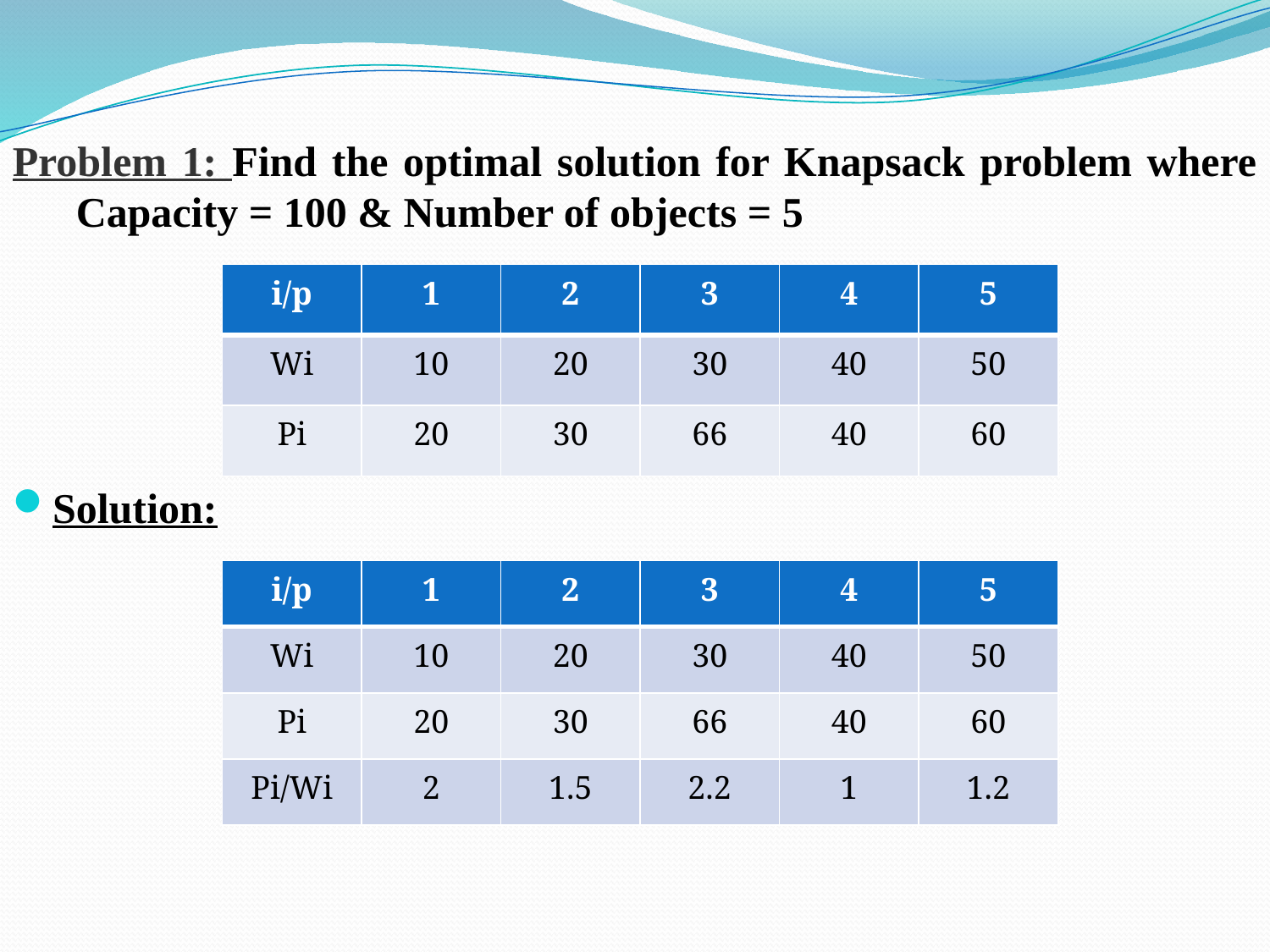

Problem 1: Find the optimal solution for Knapsack problem where Capacity = 100 & Number of objects = 5

Solution:

| i/p | 1 | 2 | 3 | 4 | 5 |
| --- | --- | --- | --- | --- | --- |
| Wi | 10 | 20 | 30 | 40 | 50 |
| Pi | 20 | 30 | 66 | 40 | 60 |
| i/p | 1 | 2 | 3 | 4 | 5 |
| --- | --- | --- | --- | --- | --- |
| Wi | 10 | 20 | 30 | 40 | 50 |
| Pi | 20 | 30 | 66 | 40 | 60 |
| Pi/Wi | 2 | 1.5 | 2.2 | 1 | 1.2 |